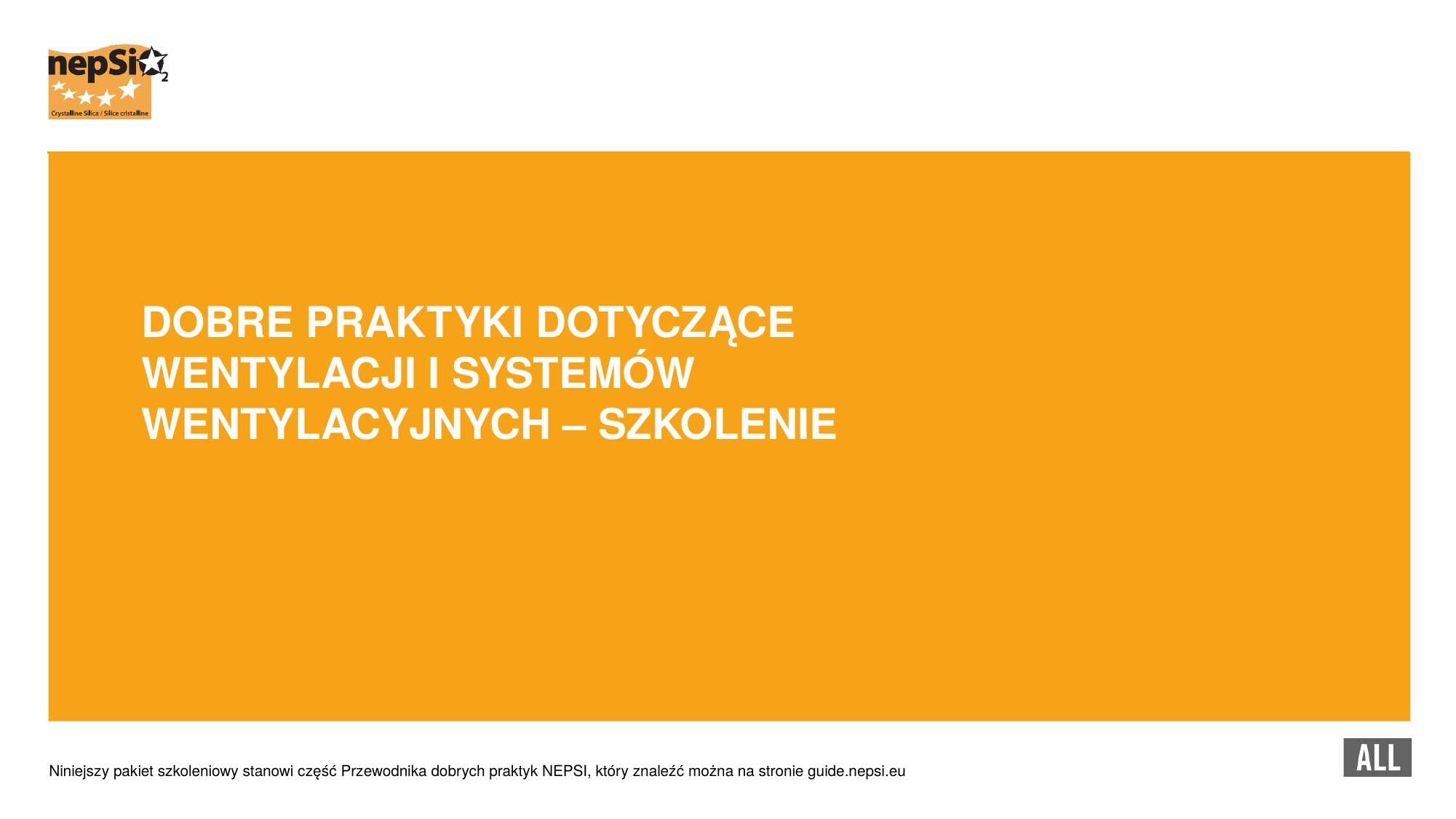

DOBRE PRAKTYKI DOTYCZĄCE WENTYLACJI I SYSTEMÓW WENTYLACYJNYCH – SZKOLENIE